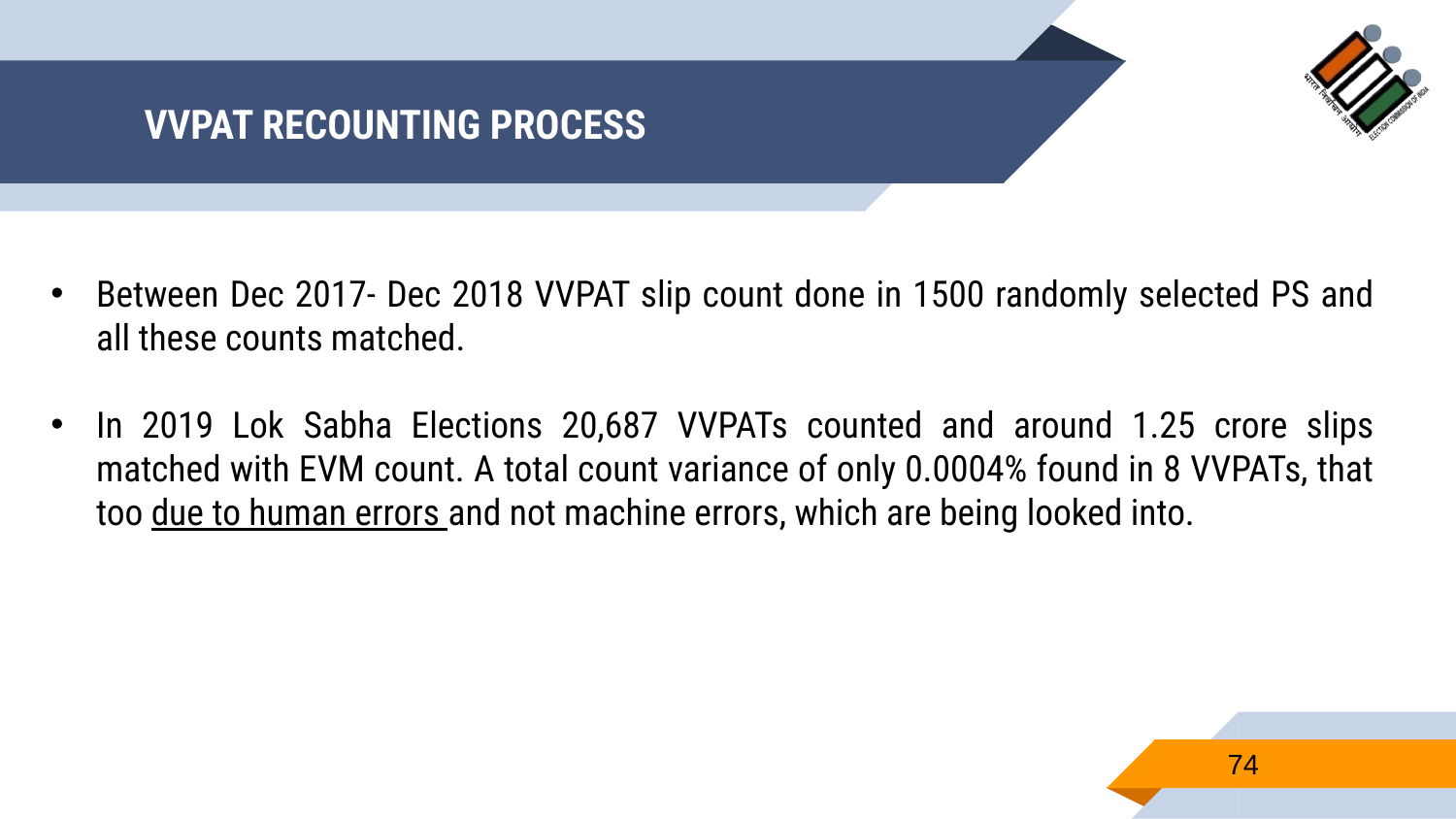

# VVPAT RECOUNTING PROCESS
Between Dec 2017- Dec 2018 VVPAT slip count done in 1500 randomly selected PS and all these counts matched.

In 2019 Lok Sabha Elections 20,687 VVPATs counted and around 1.25 crore slips matched with EVM count. A total count variance of only 0.0004% found in 8 VVPATs, that too due to human errors and not machine errors, which are being looked into.
74